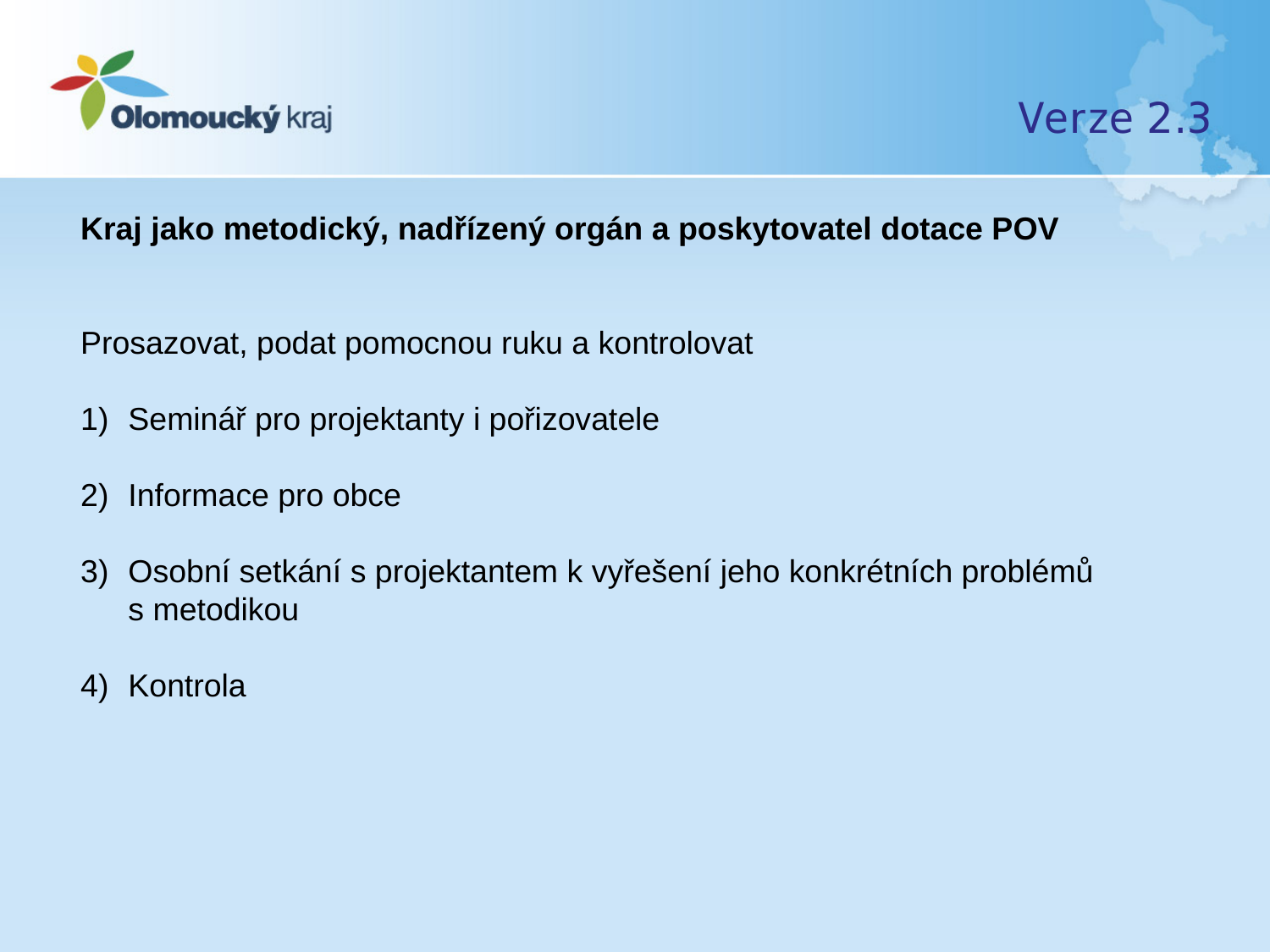

Verze 2.3
Kraj jako metodický, nadřízený orgán a poskytovatel dotace POV

Prosazovat, podat pomocnou ruku a kontrolovat

Seminář pro projektanty i pořizovatele

Informace pro obce

Osobní setkání s projektantem k vyřešení jeho konkrétních problémů
s metodikou

Kontrola